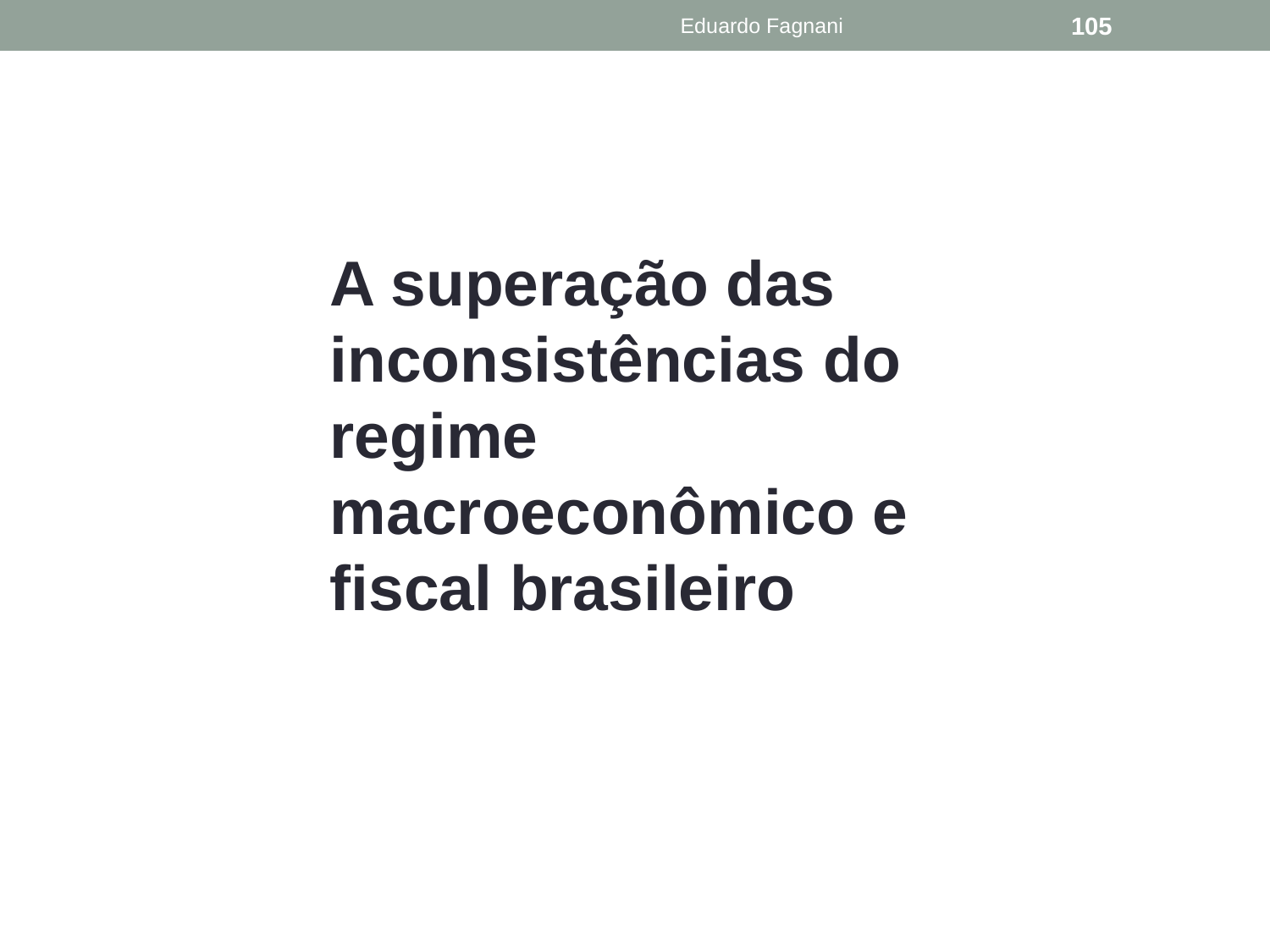

Eduardo Fagnani
105
A superação das inconsistências do regime macroeconômico e fiscal brasileiro